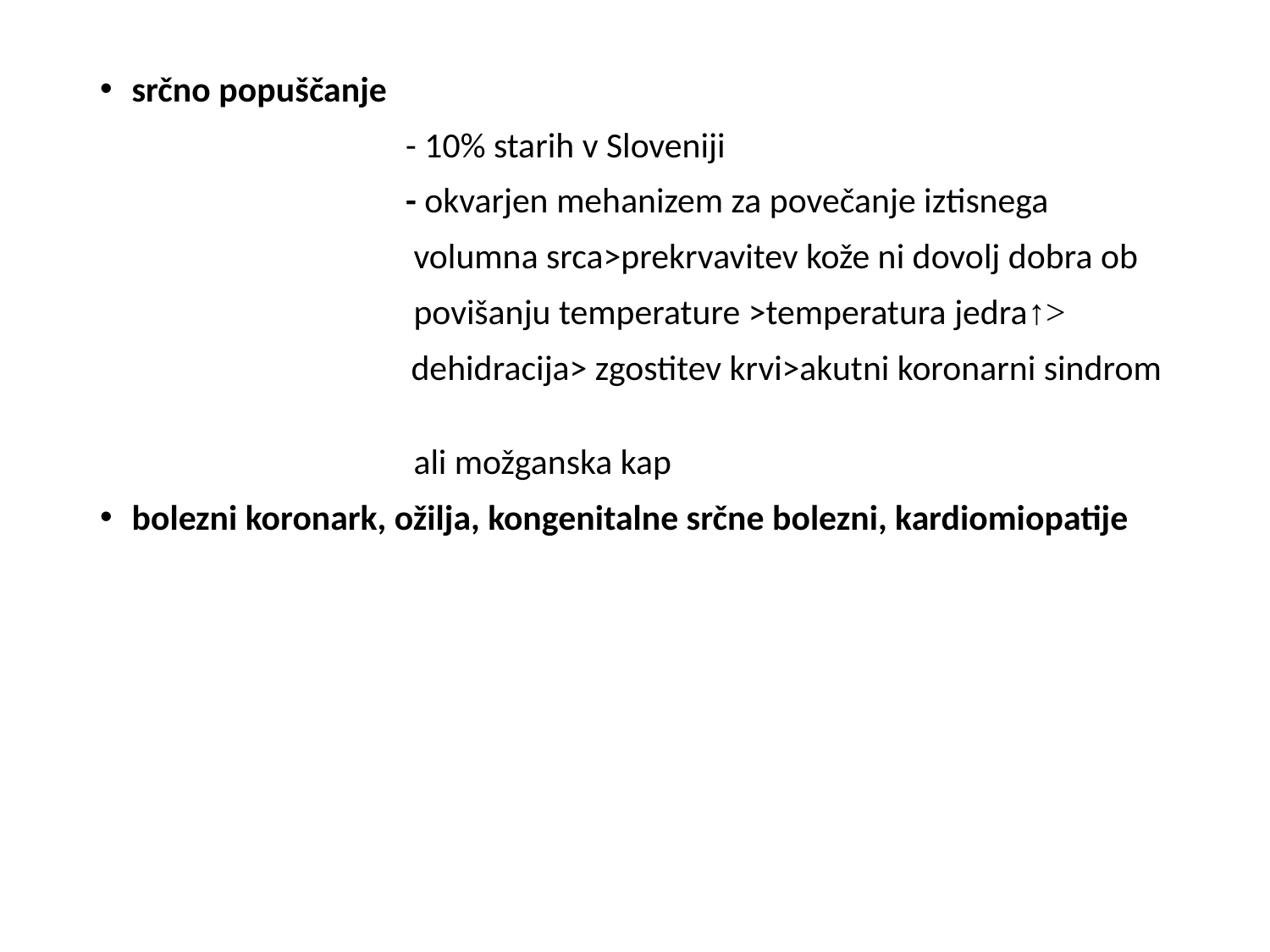

srčno popuščanje
                                      - 10% starih v Sloveniji
                                      - okvarjen mehanizem za povečanje iztisnega
                                       volumna srca>prekrvavitev kože ni dovolj dobra ob
                                       povišanju temperature >temperatura jedra↑>
                                   dehidracija> zgostitev krvi>akutni koronarni sindrom
                                       ali možganska kap
bolezni koronark, ožilja, kongenitalne srčne bolezni, kardiomiopatije